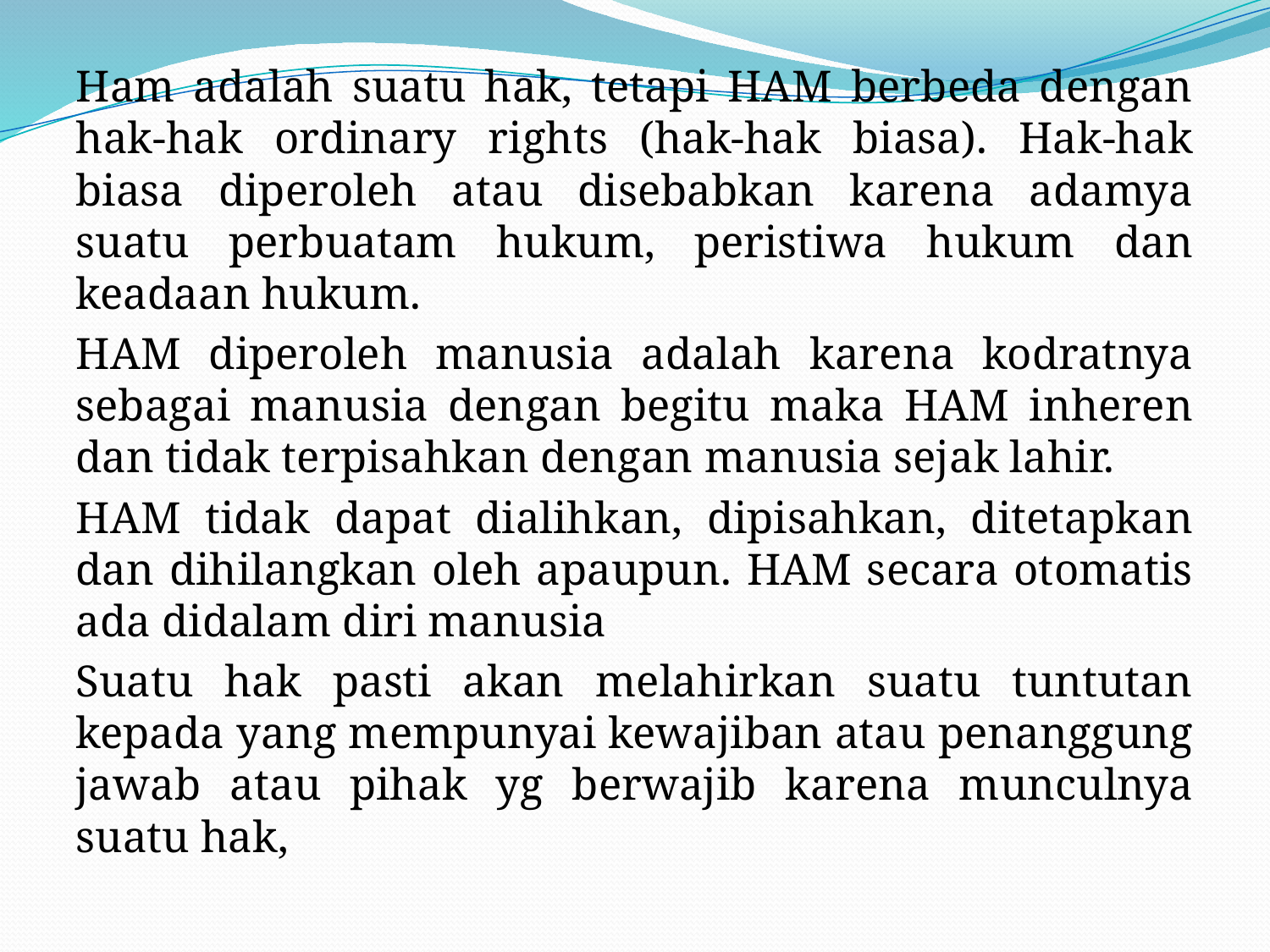

#
Ham adalah suatu hak, tetapi HAM berbeda dengan hak-hak ordinary rights (hak-hak biasa). Hak-hak biasa diperoleh atau disebabkan karena adamya suatu perbuatam hukum, peristiwa hukum dan keadaan hukum.
HAM diperoleh manusia adalah karena kodratnya sebagai manusia dengan begitu maka HAM inheren dan tidak terpisahkan dengan manusia sejak lahir.
HAM tidak dapat dialihkan, dipisahkan, ditetapkan dan dihilangkan oleh apaupun. HAM secara otomatis ada didalam diri manusia
Suatu hak pasti akan melahirkan suatu tuntutan kepada yang mempunyai kewajiban atau penanggung jawab atau pihak yg berwajib karena munculnya suatu hak,